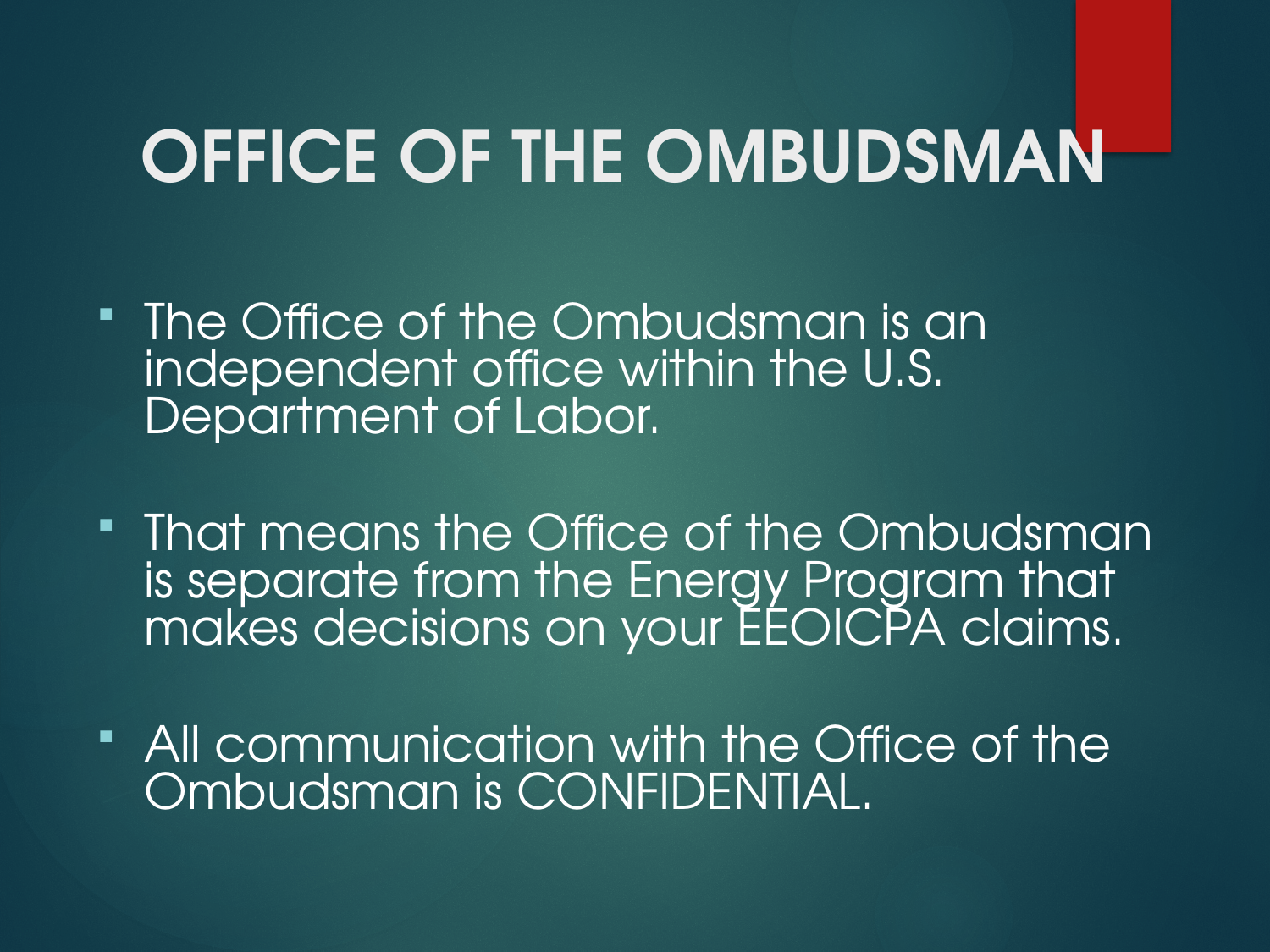

# OFFICE OF THE OMBUDSMAN

The Office of the Ombudsman is an independent office within the U.S. Department of Labor.

That means the Office of the Ombudsman is separate from the Energy Program that makes decisions on your EEOICPA claims.

All communication with the Office of the Ombudsman is CONFIDENTIAL.